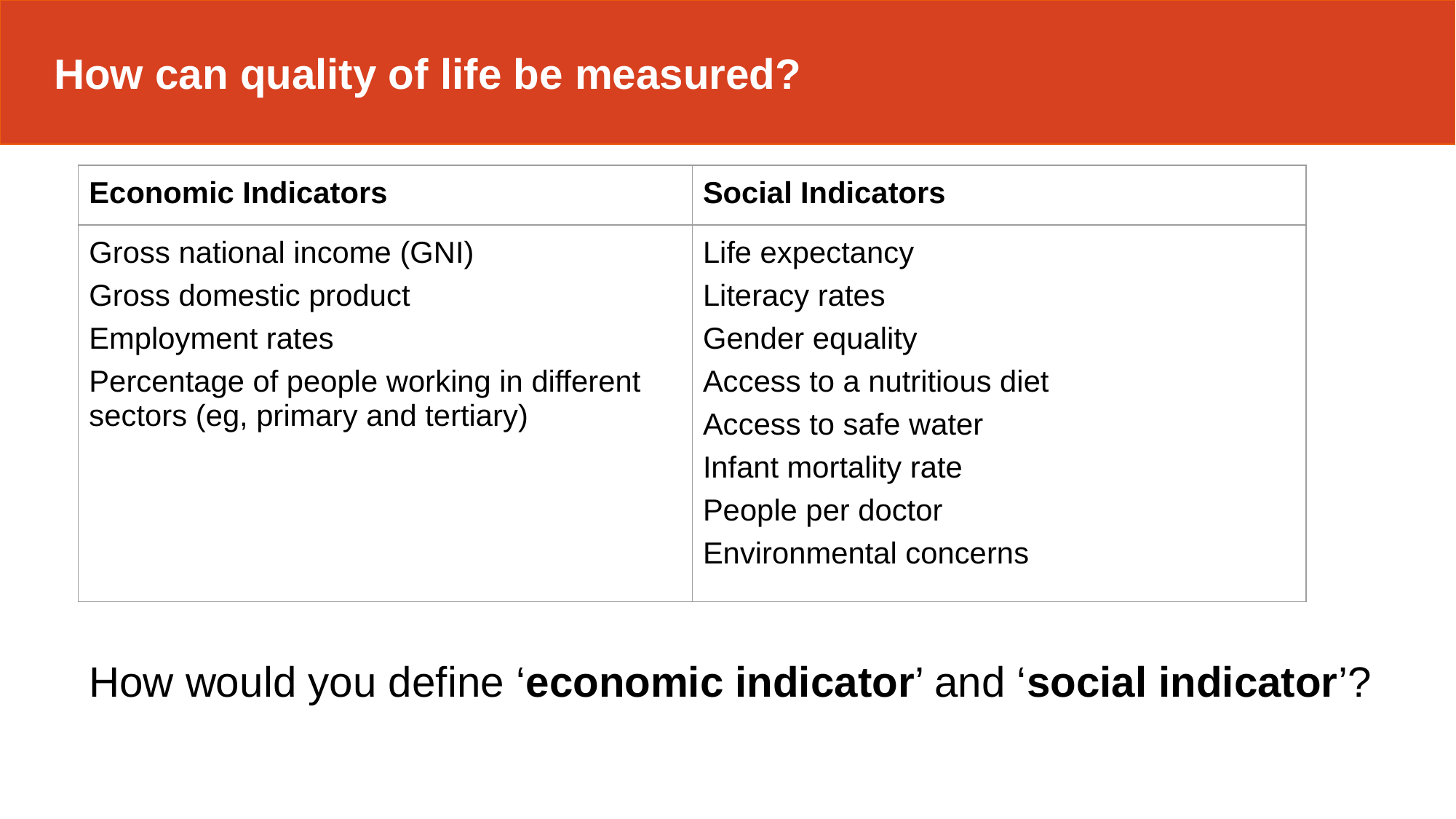

How can quality of life be measured?
| Economic Indicators | Social Indicators |
| --- | --- |
| Gross national income (GNI) Gross domestic product Employment rates Percentage of people working in different sectors (eg, primary and tertiary) | Life expectancy Literacy rates Gender equality Access to a nutritious diet Access to safe water Infant mortality rate People per doctor Environmental concerns |
How would you define ‘economic indicator’ and ‘social indicator’?